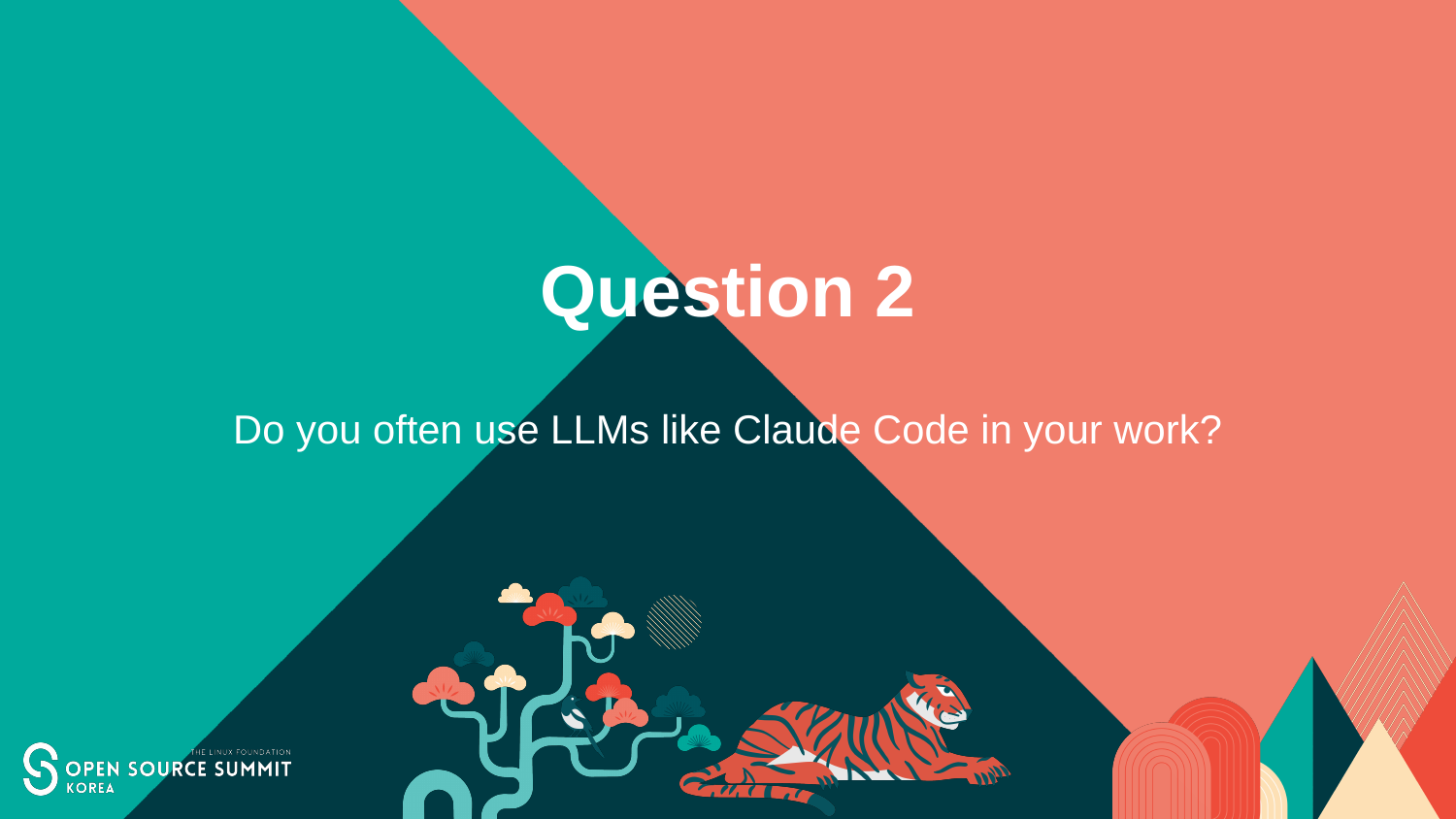

# Question 2
Do you often use LLMs like Claude Code in your work?